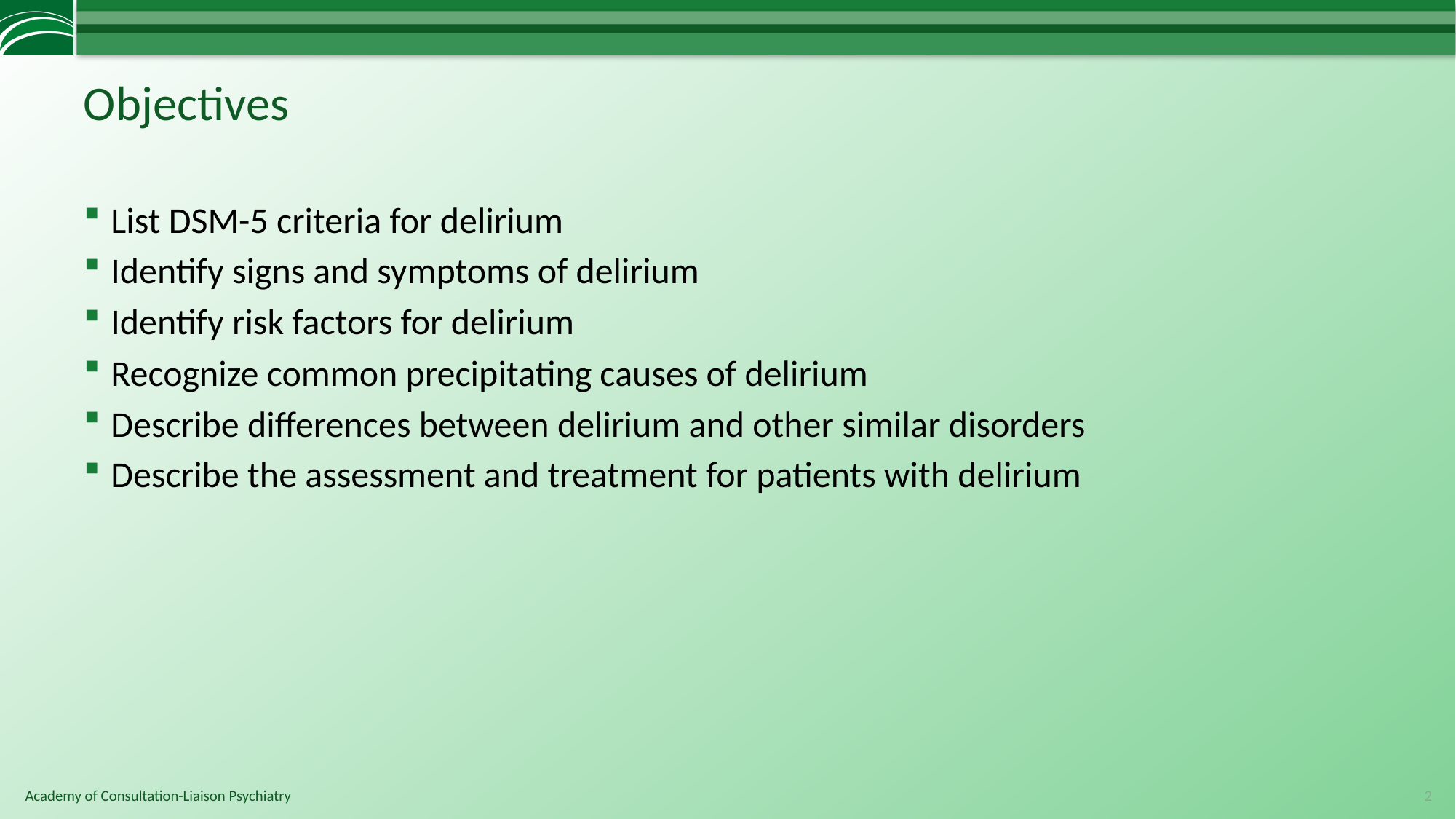

# Objectives
List DSM-5 criteria for delirium
Identify signs and symptoms of delirium
Identify risk factors for delirium
Recognize common precipitating causes of delirium
Describe differences between delirium and other similar disorders
Describe the assessment and treatment for patients with delirium

2